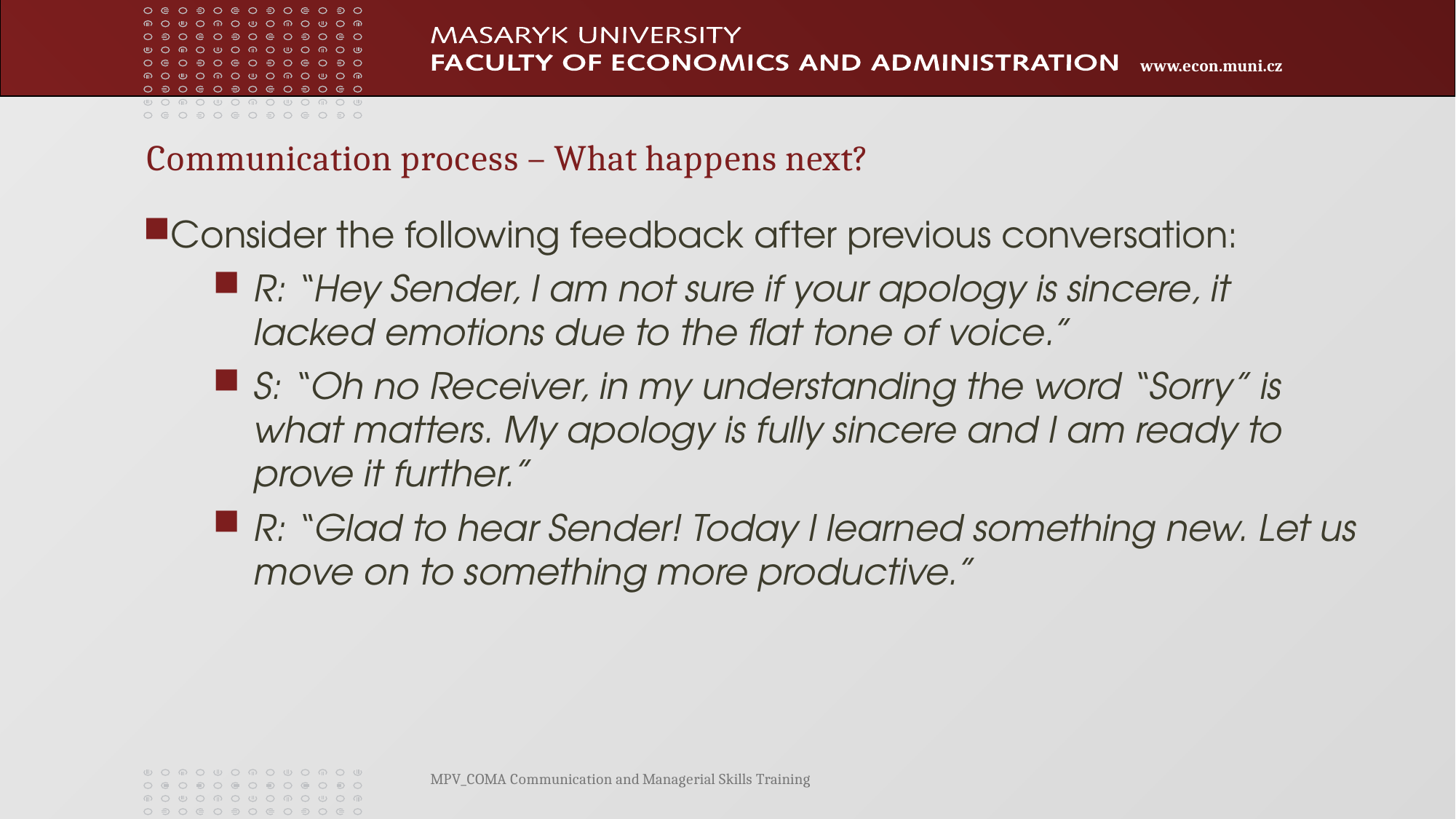

Communication process – What happens next?
Consider the following feedback after previous conversation:
R: “Hey Sender, I am not sure if your apology is sincere, it lacked emotions due to the flat tone of voice.”
S: “Oh no Receiver, in my understanding the word “Sorry” is what matters. My apology is fully sincere and I am ready to prove it further.”
R: “Glad to hear Sender! Today I learned something new. Let us move on to something more productive.”
MPV_COMA Communication and Managerial Skills Training